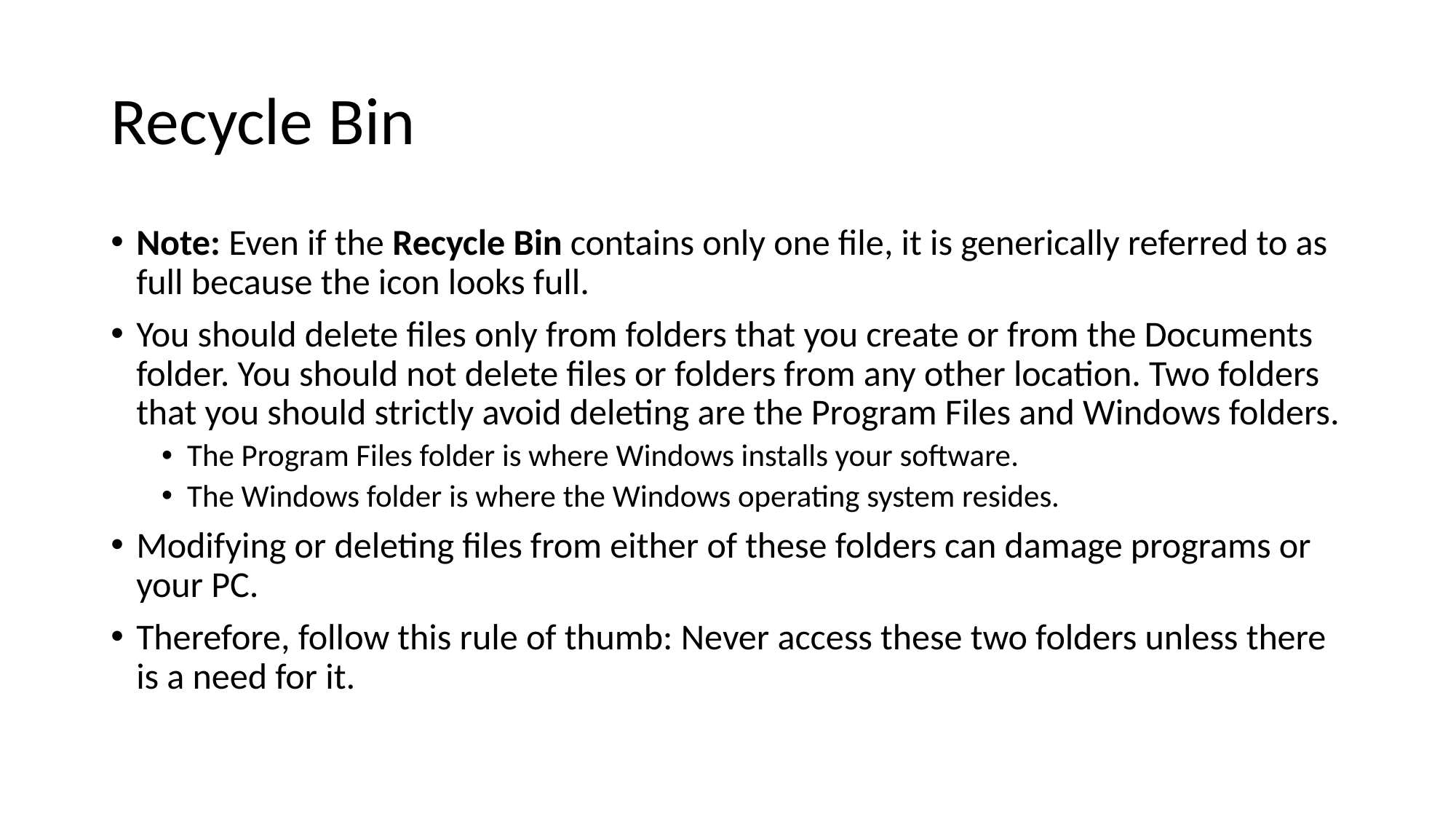

# Recycle Bin
Note: Even if the Recycle Bin contains only one file, it is generically referred to as full because the icon looks full.
You should delete files only from folders that you create or from the Documents folder. You should not delete files or folders from any other location. Two folders that you should strictly avoid deleting are the Program Files and Windows folders.
The Program Files folder is where Windows installs your software.
The Windows folder is where the Windows operating system resides.
Modifying or deleting files from either of these folders can damage programs or your PC.
Therefore, follow this rule of thumb: Never access these two folders unless there is a need for it.